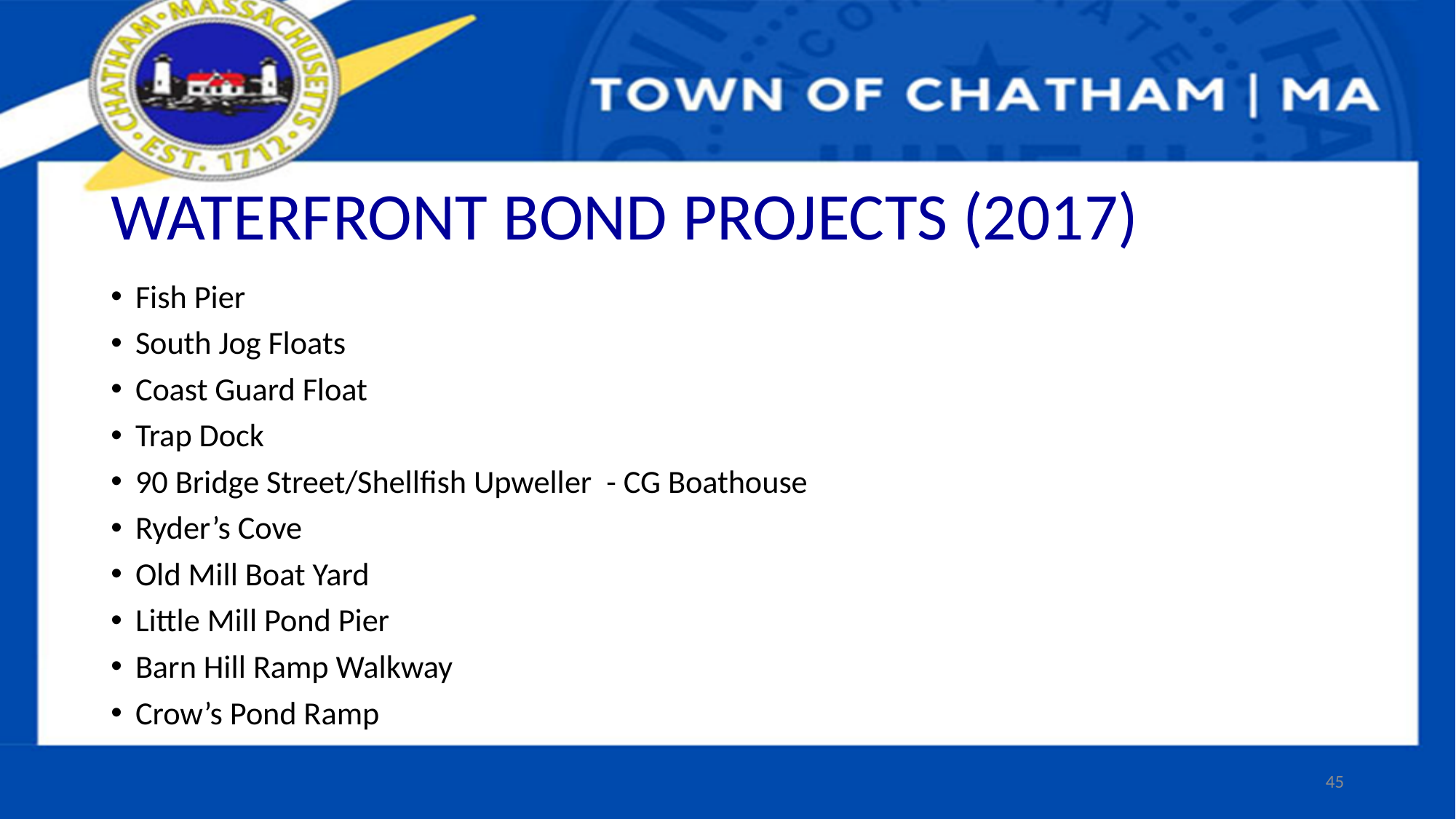

# WATERFRONT BOND PROJECTS (2017)
Fish Pier
South Jog Floats
Coast Guard Float
Trap Dock
90 Bridge Street/Shellfish Upweller  - CG Boathouse
Ryder’s Cove
Old Mill Boat Yard
Little Mill Pond Pier
Barn Hill Ramp Walkway
Crow’s Pond Ramp
45